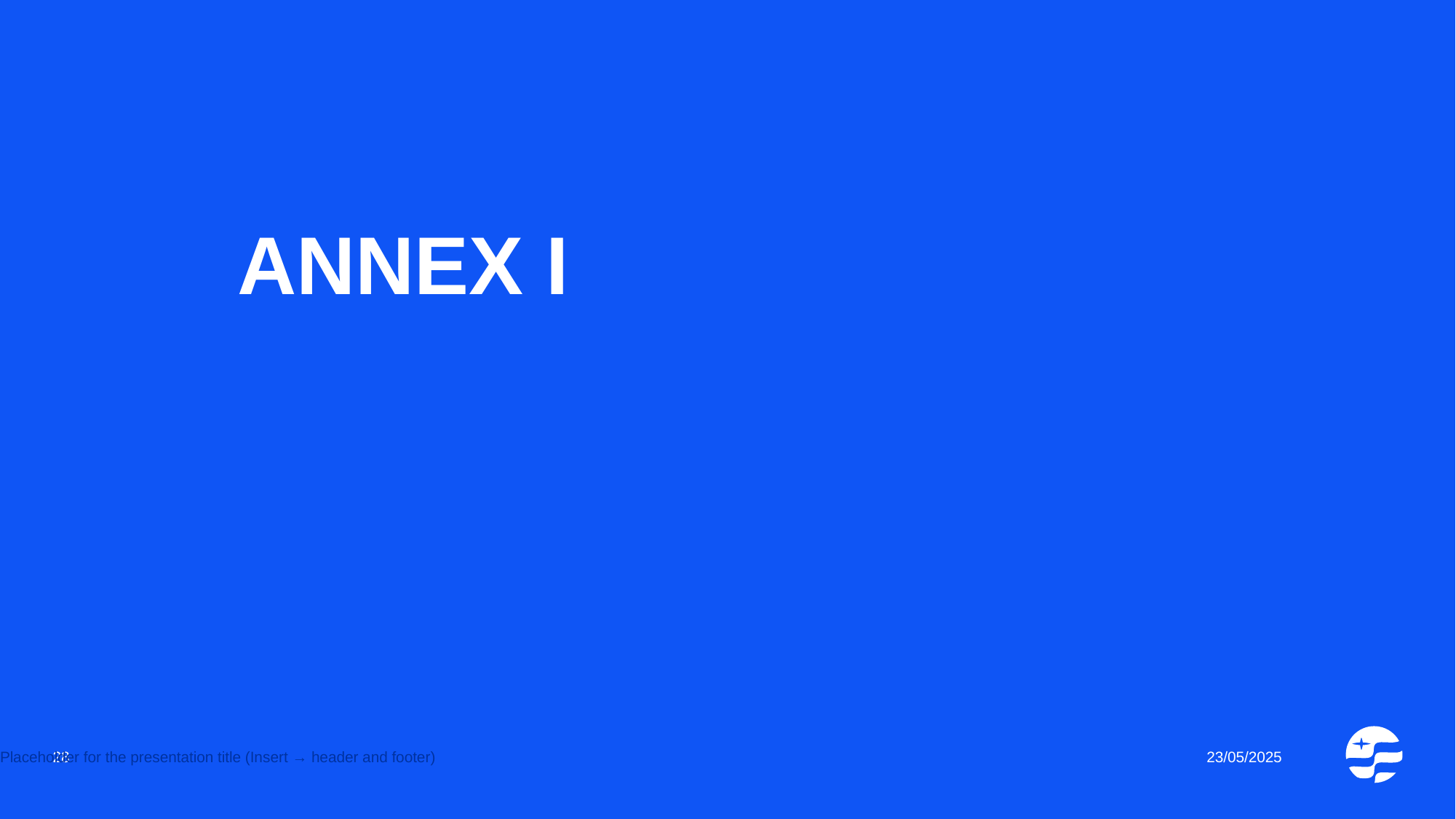

# ANNEX I
28
23/05/2025
Placeholder for the presentation title (Insert → header and footer)